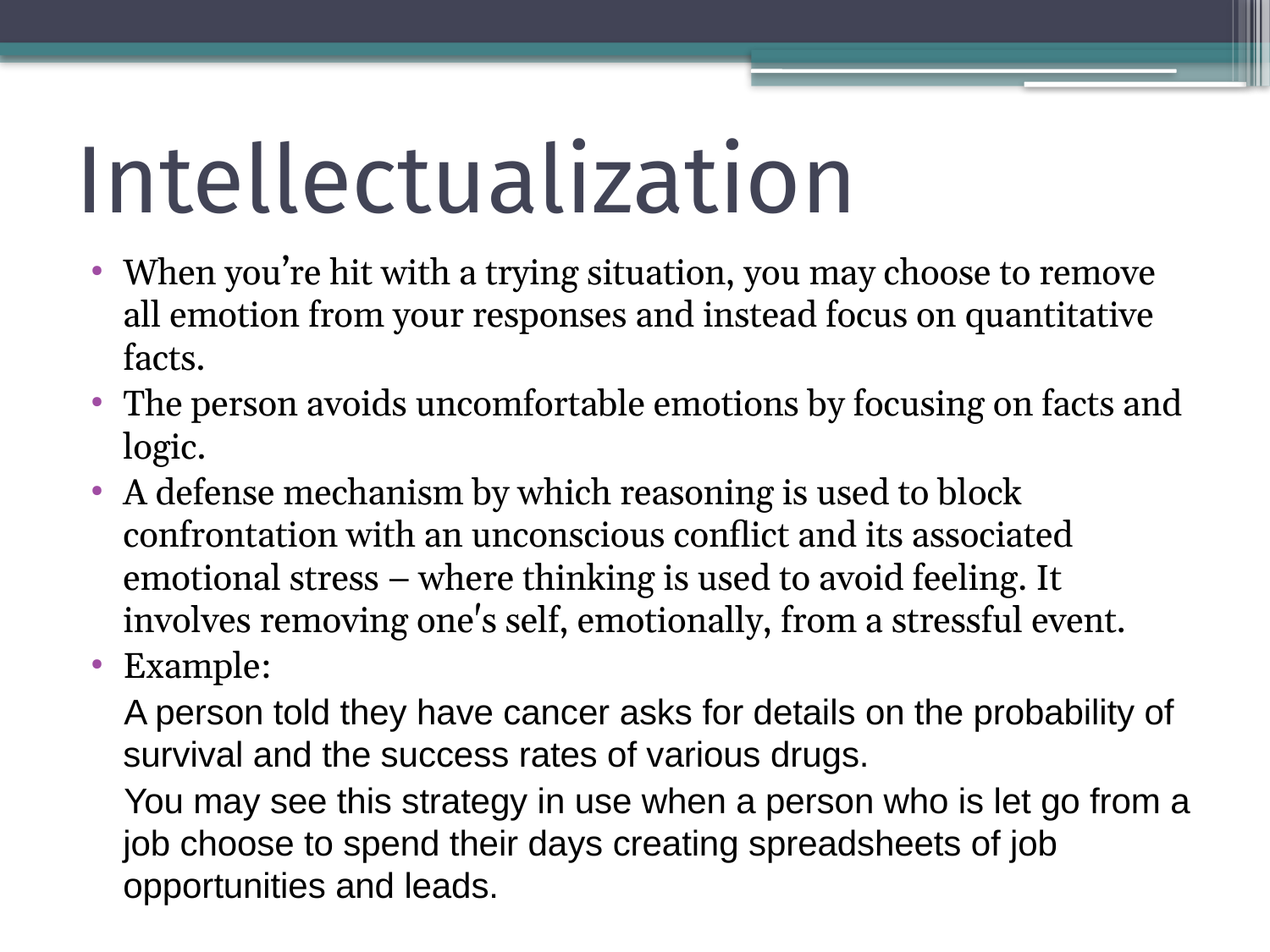

# Intellectualization
When you’re hit with a trying situation, you may choose to remove all emotion from your responses and instead focus on quantitative facts.
The person avoids uncomfortable emotions by focusing on facts and logic.
A defense mechanism by which reasoning is used to block confrontation with an unconscious conflict and its associated emotional stress – where thinking is used to avoid feeling. It involves removing one's self, emotionally, from a stressful event.
Example:
    A person told they have cancer asks for details on the probability of survival and the success rates of various drugs.
    You may see this strategy in use when a person who is let go from a job choose to spend their days creating spreadsheets of job opportunities and leads.